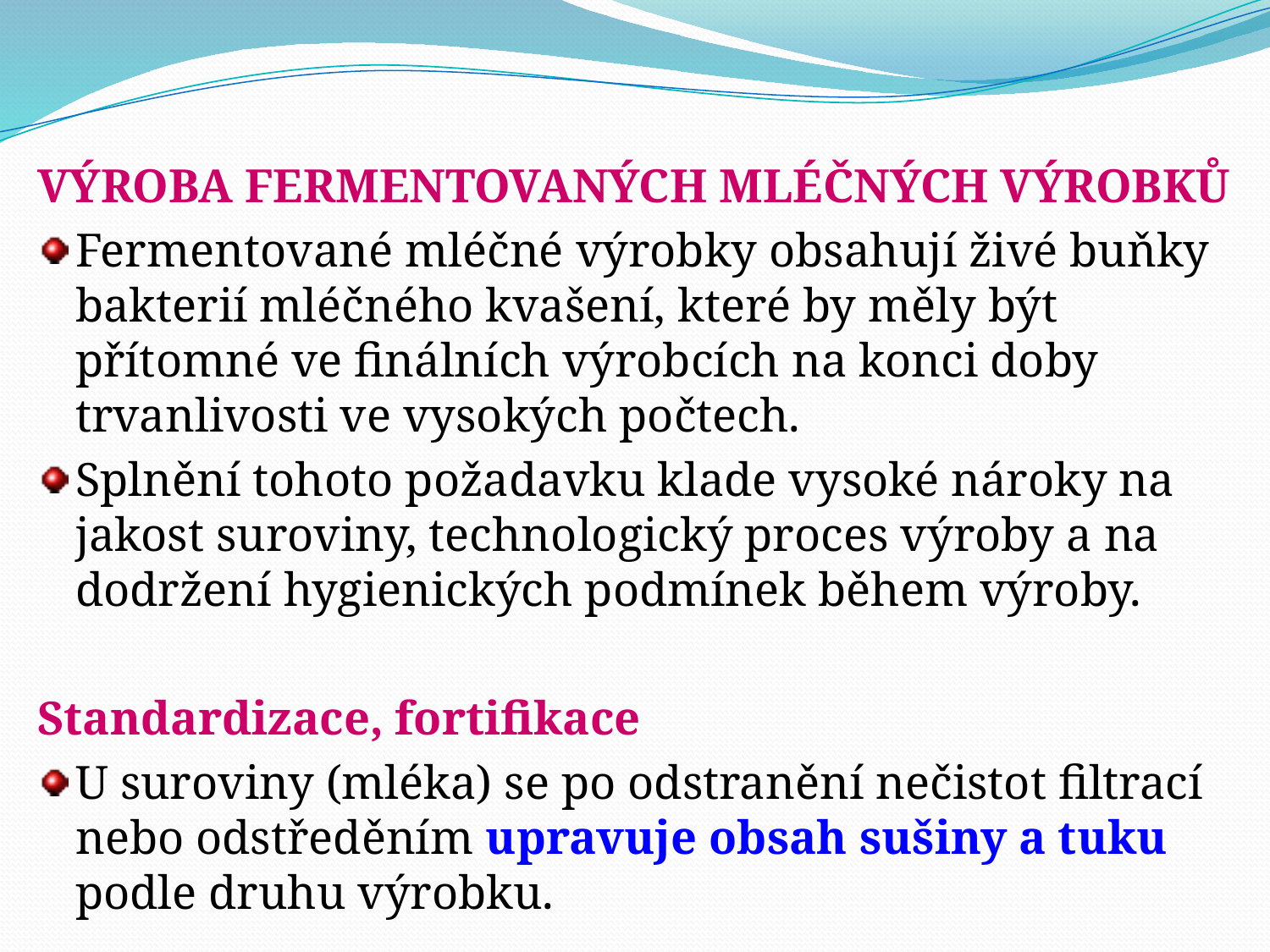

VÝROBA FERMENTOVANÝCH MLÉČNÝCH VÝROBKŮ
Fermentované mléčné výrobky obsahují živé buňky bakterií mléčného kvašení, které by měly být přítomné ve finálních výrobcích na konci doby trvanlivosti ve vysokých počtech.
Splnění tohoto požadavku klade vysoké nároky na jakost suroviny, technologický proces výroby a na dodržení hygienických podmínek během výroby.

Standardizace, fortifikace
U suroviny (mléka) se po odstranění nečistot filtrací nebo odstředěním upravuje obsah sušiny a tuku podle druhu výrobku.